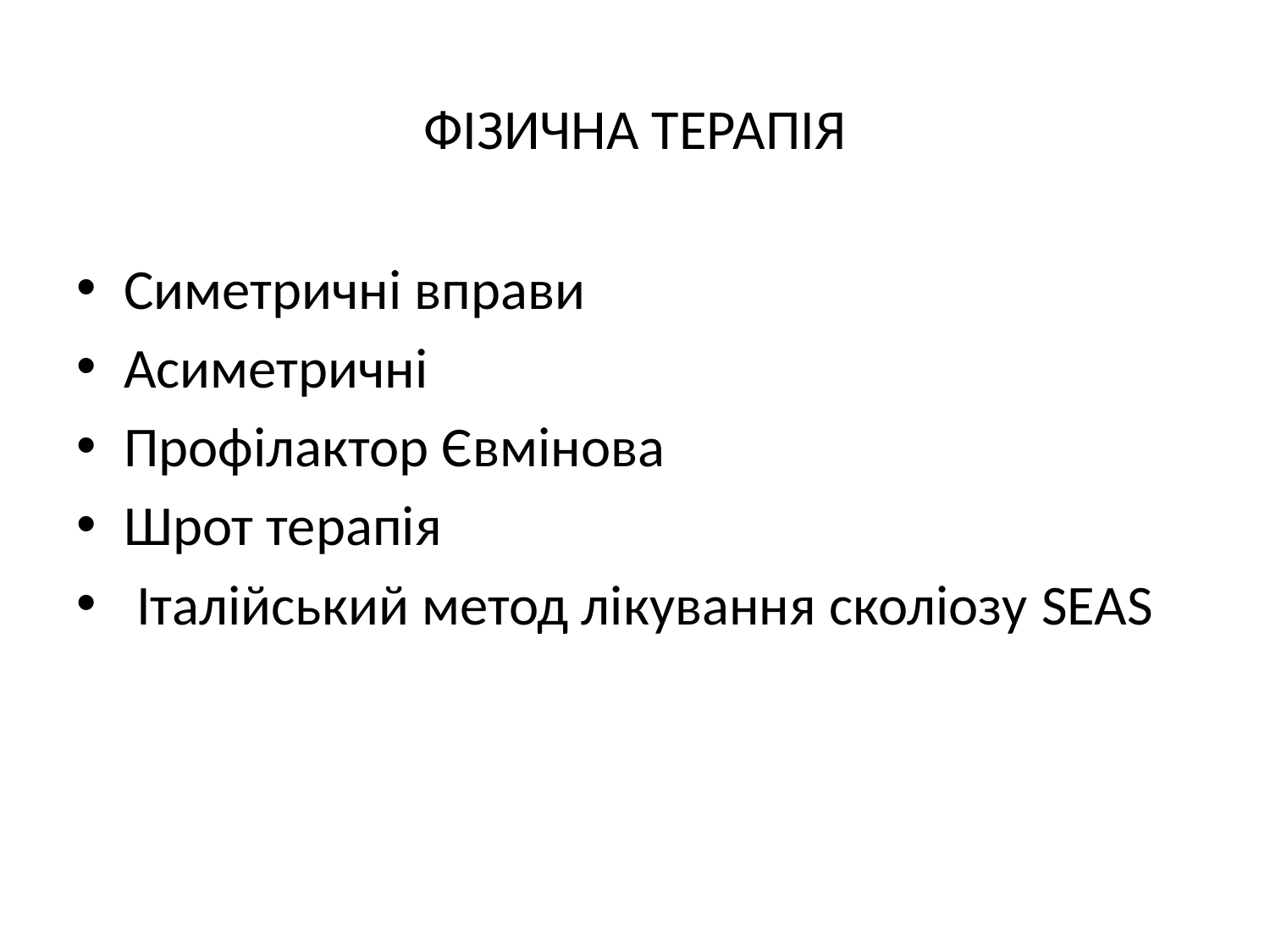

ФІЗИЧНА ТЕРАПІЯ
Симетричні вправи
Асиметричні
Профілактор Євмінова
Шрот терапія
 Італійський метод лікування сколіозу SEAS